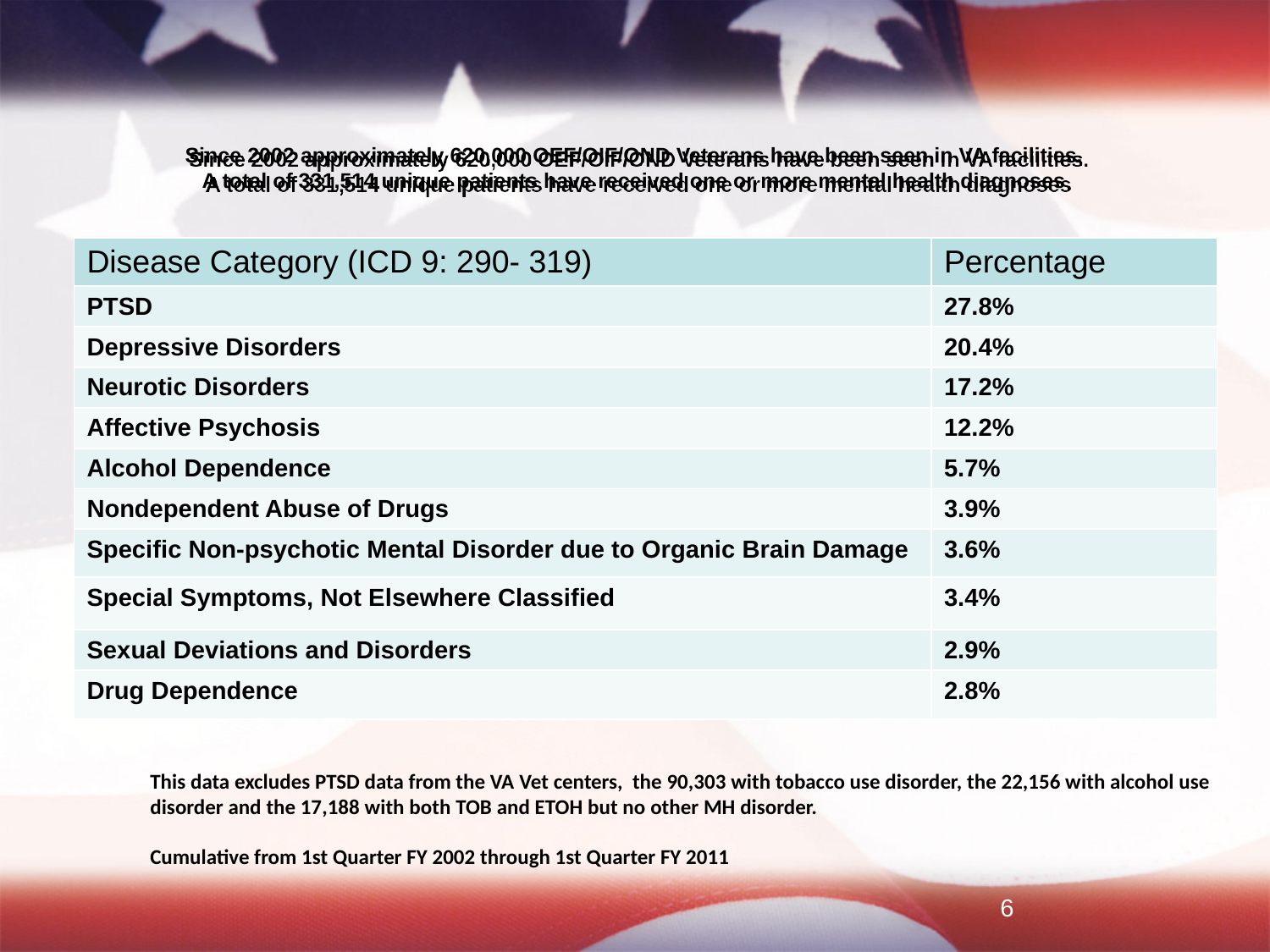

# Since 2002 approximately 620,000 OEF/OIF/OND Veterans have been seen in VA facilities. A total of 331,514 unique patients have received one or more mental health diagnoses
| Disease Category (ICD 9: 290- 319) | Percentage |
| --- | --- |
| PTSD | 27.8% |
| Depressive Disorders | 20.4% |
| Neurotic Disorders | 17.2% |
| Affective Psychosis | 12.2% |
| Alcohol Dependence | 5.7% |
| Nondependent Abuse of Drugs | 3.9% |
| Specific Non-psychotic Mental Disorder due to Organic Brain Damage | 3.6% |
| Special Symptoms, Not Elsewhere Classified | 3.4% |
| Sexual Deviations and Disorders | 2.9% |
| Drug Dependence | 2.8% |
This data excludes PTSD data from the VA Vet centers,  the 90,303 with tobacco use disorder, the 22,156 with alcohol use disorder and the 17,188 with both TOB and ETOH but no other MH disorder.
Cumulative from 1st Quarter FY 2002 through 1st Quarter FY 2011

6